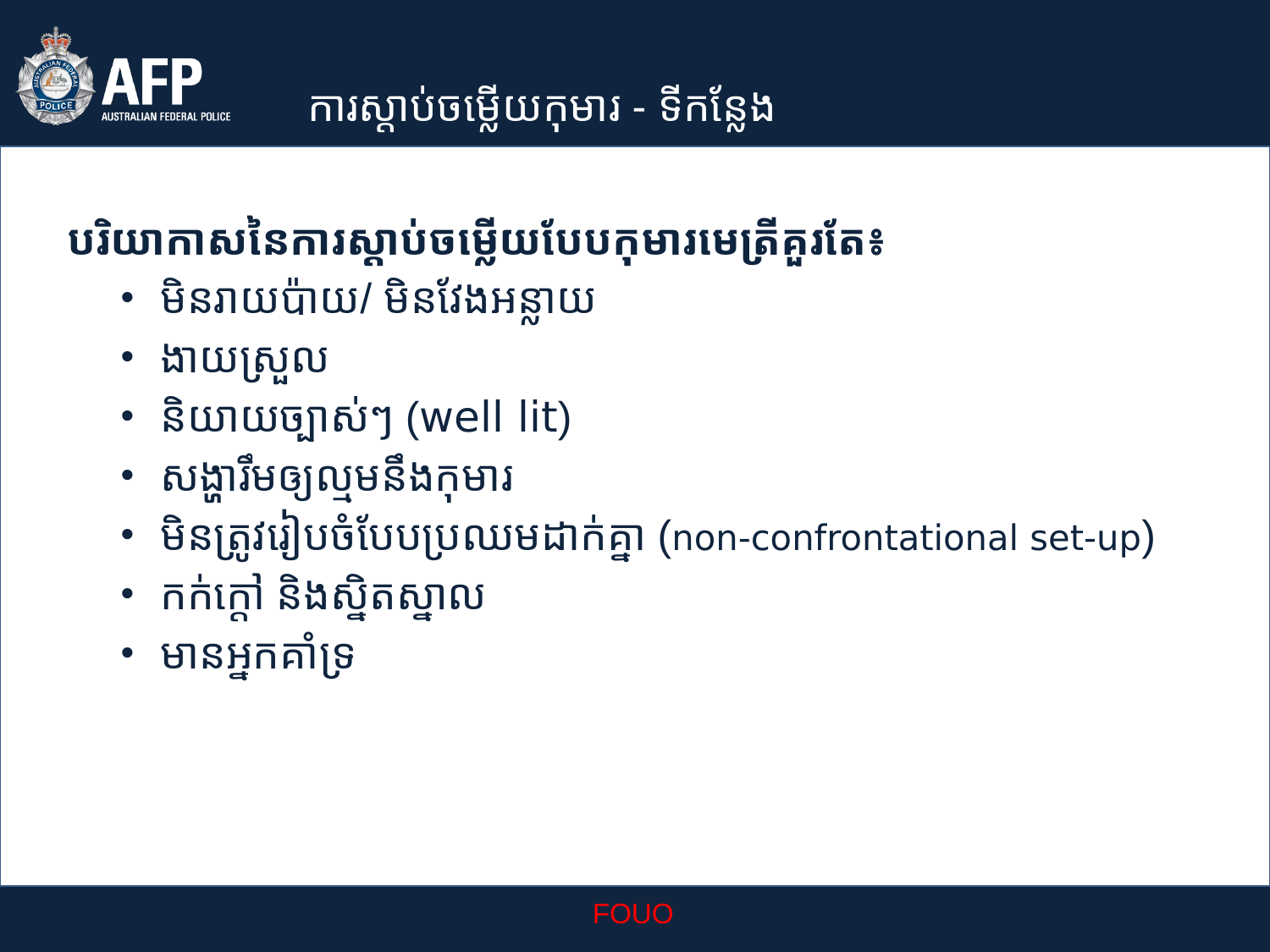

ការស្តាប់ចម្លើយកុមារ - ទីកន្លែង
បរិយាកាសនៃការស្តាប់ចម្លើយបែបកុមារមេត្រីគួរតែ៖
មិនរាយប៉ាយ/ មិនវែងអន្លាយ
ងាយស្រួល
និយាយច្បាស់ៗ (well lit)
សង្ហារឹមឲ្យល្មមនឹងកុមារ
មិនត្រូវរៀបចំបែបប្រឈមដាក់គ្នា (non-confrontational set-up)
កក់ក្តៅ និងស្និតស្នាល
មានអ្នកគាំទ្រ